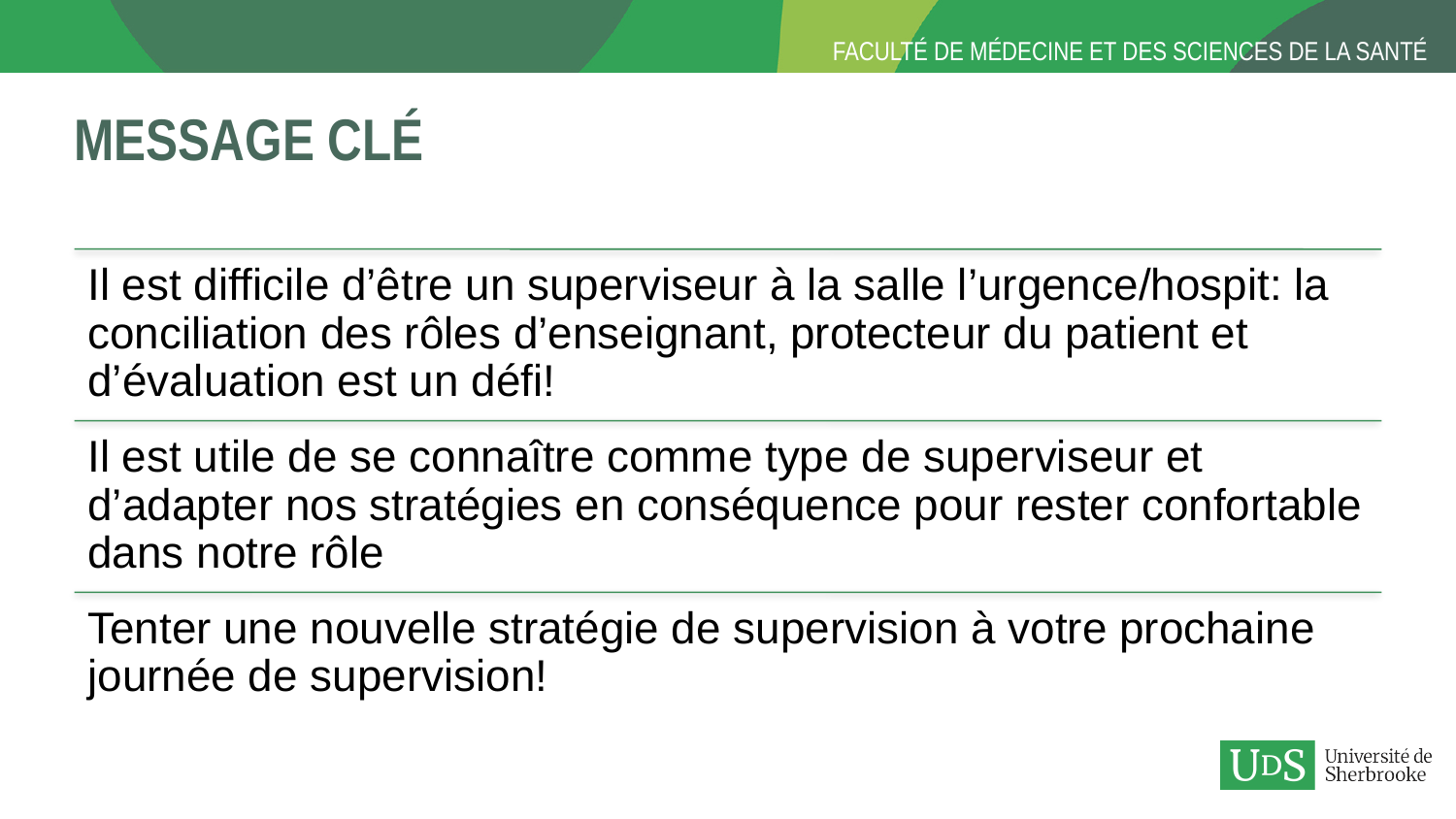

# Message clé
Il est difficile d’être un superviseur à la salle l’urgence/hospit: la conciliation des rôles d’enseignant, protecteur du patient et d’évaluation est un défi!
Il est utile de se connaître comme type de superviseur et d’adapter nos stratégies en conséquence pour rester confortable dans notre rôle
Tenter une nouvelle stratégie de supervision à votre prochaine journée de supervision!